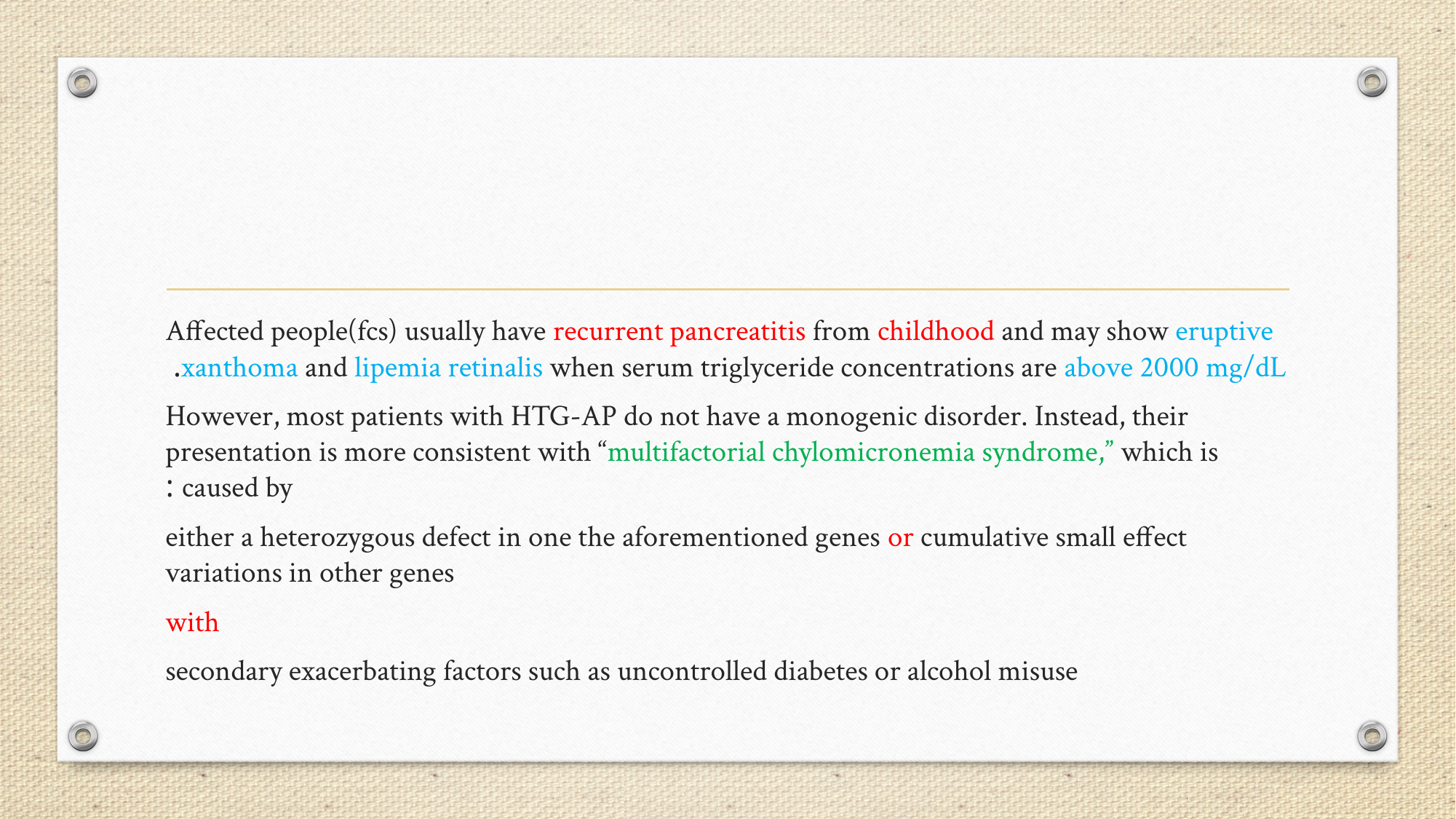

#
Affected people(fcs) usually have recurrent pancreatitis from childhood and may show eruptive xanthoma and lipemia retinalis when serum triglyceride concentrations are above 2000 mg/dL.
However, most patients with HTG-AP do not have a monogenic disorder. Instead, their presentation is more consistent with “multifactorial chylomicronemia syndrome,” which is caused by :
either a heterozygous defect in one the aforementioned genes or cumulative small effect variations in other genes
 with
 secondary exacerbating factors such as uncontrolled diabetes or alcohol misuse